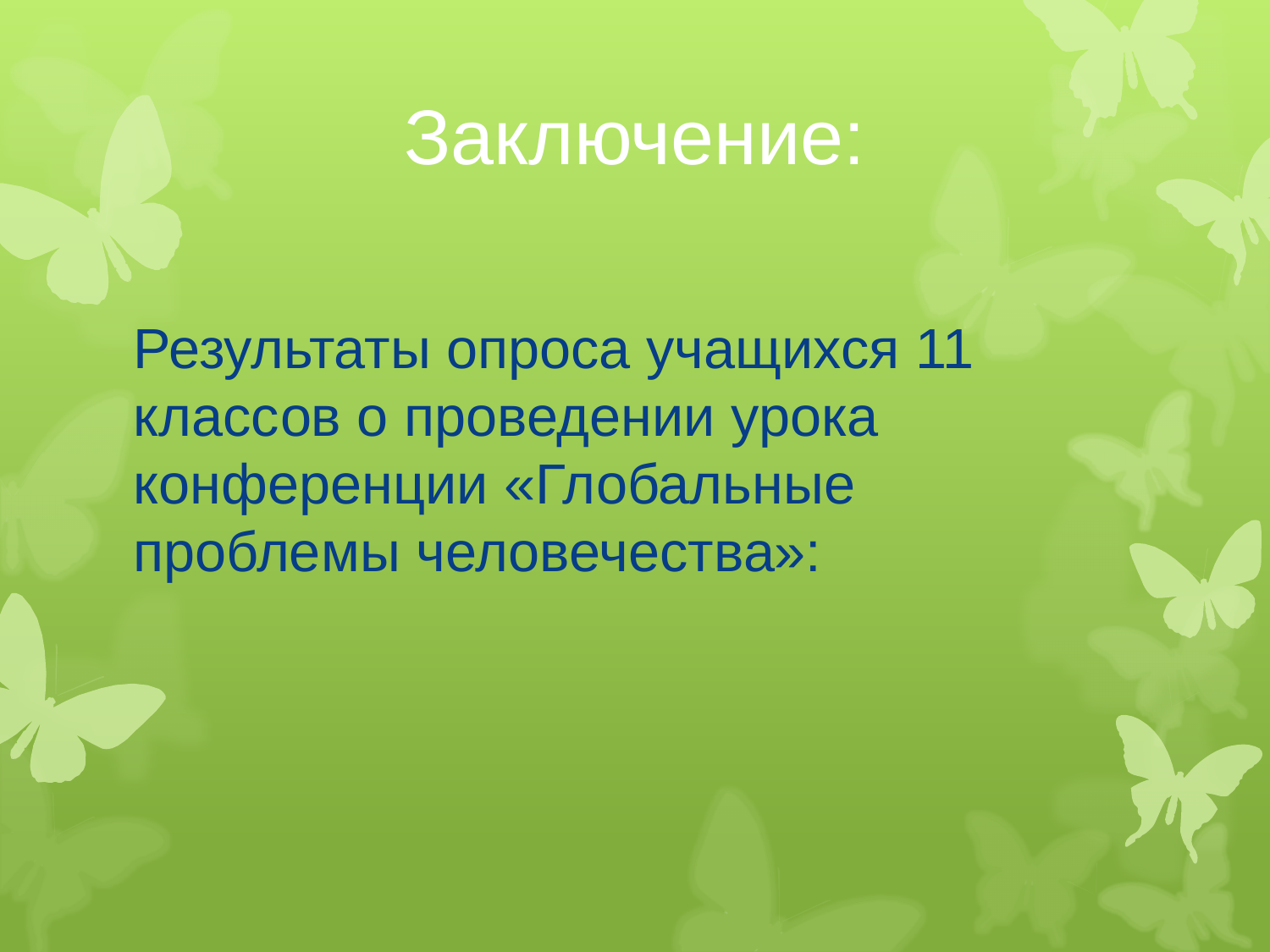

Заключение:
Результаты опроса учащихся 11 классов о проведении урока конференции «Глобальные проблемы человечества»: